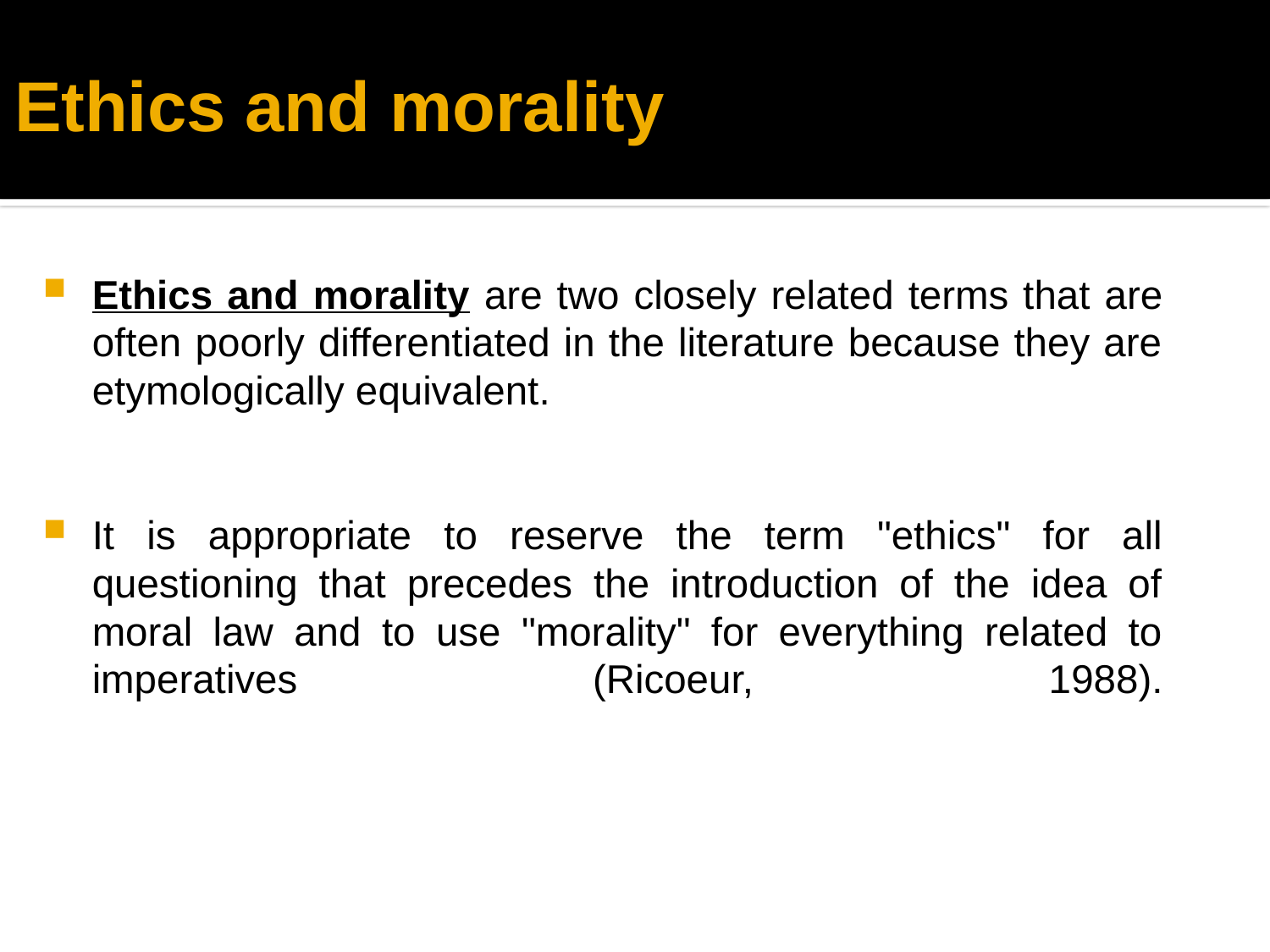

# Ethics and morality
Ethics and morality are two closely related terms that are often poorly differentiated in the literature because they are etymologically equivalent.

It is appropriate to reserve the term "ethics" for all questioning that precedes the introduction of the idea of moral law and to use "morality" for everything related to imperatives (Ricoeur, 1988).